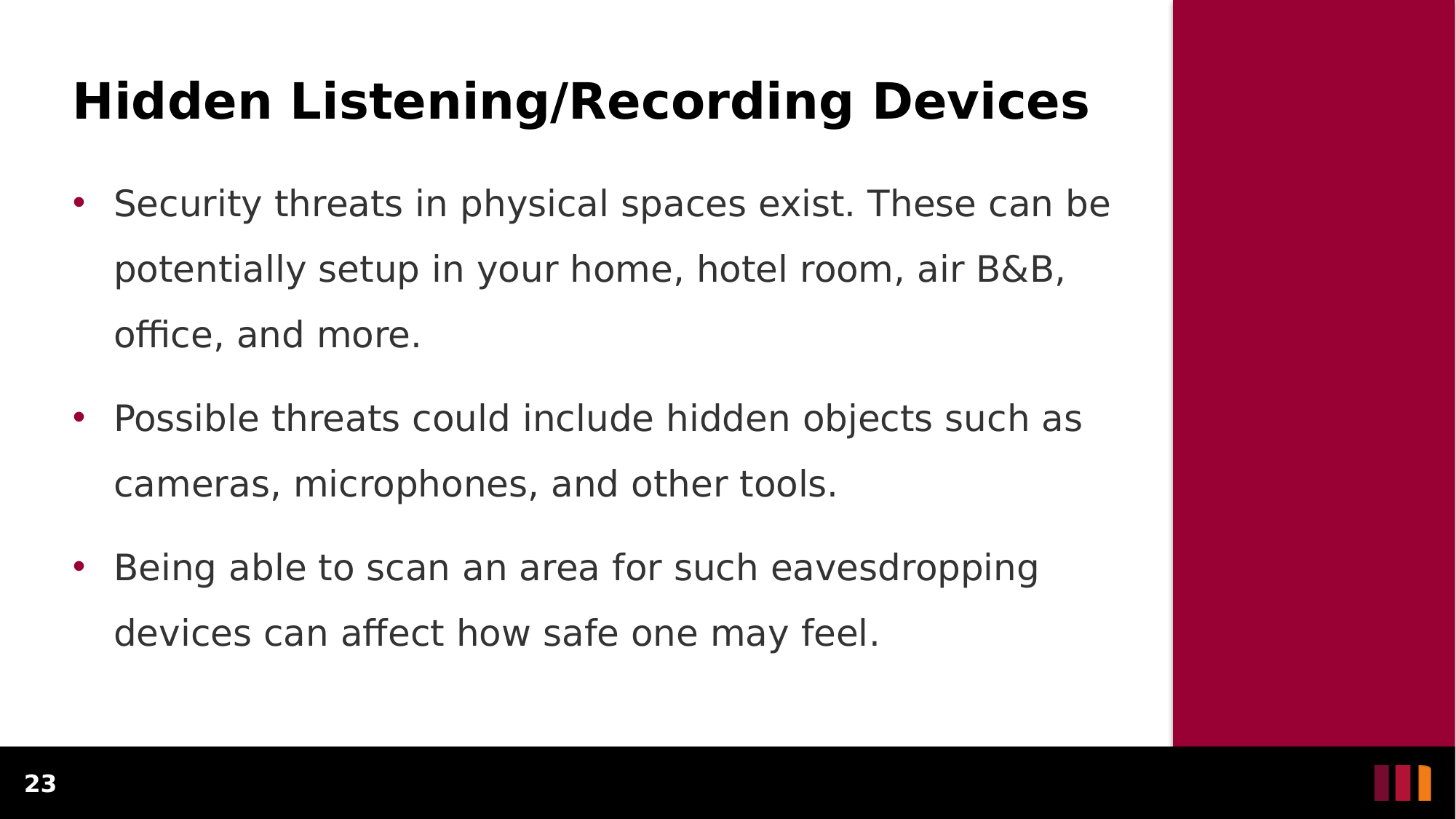

# Hidden Listening/Recording Devices
Security threats in physical spaces exist. These can be potentially setup in your home, hotel room, air B&B, office, and more.
Possible threats could include hidden objects such as cameras, microphones, and other tools.
Being able to scan an area for such eavesdropping devices can affect how safe one may feel.
23